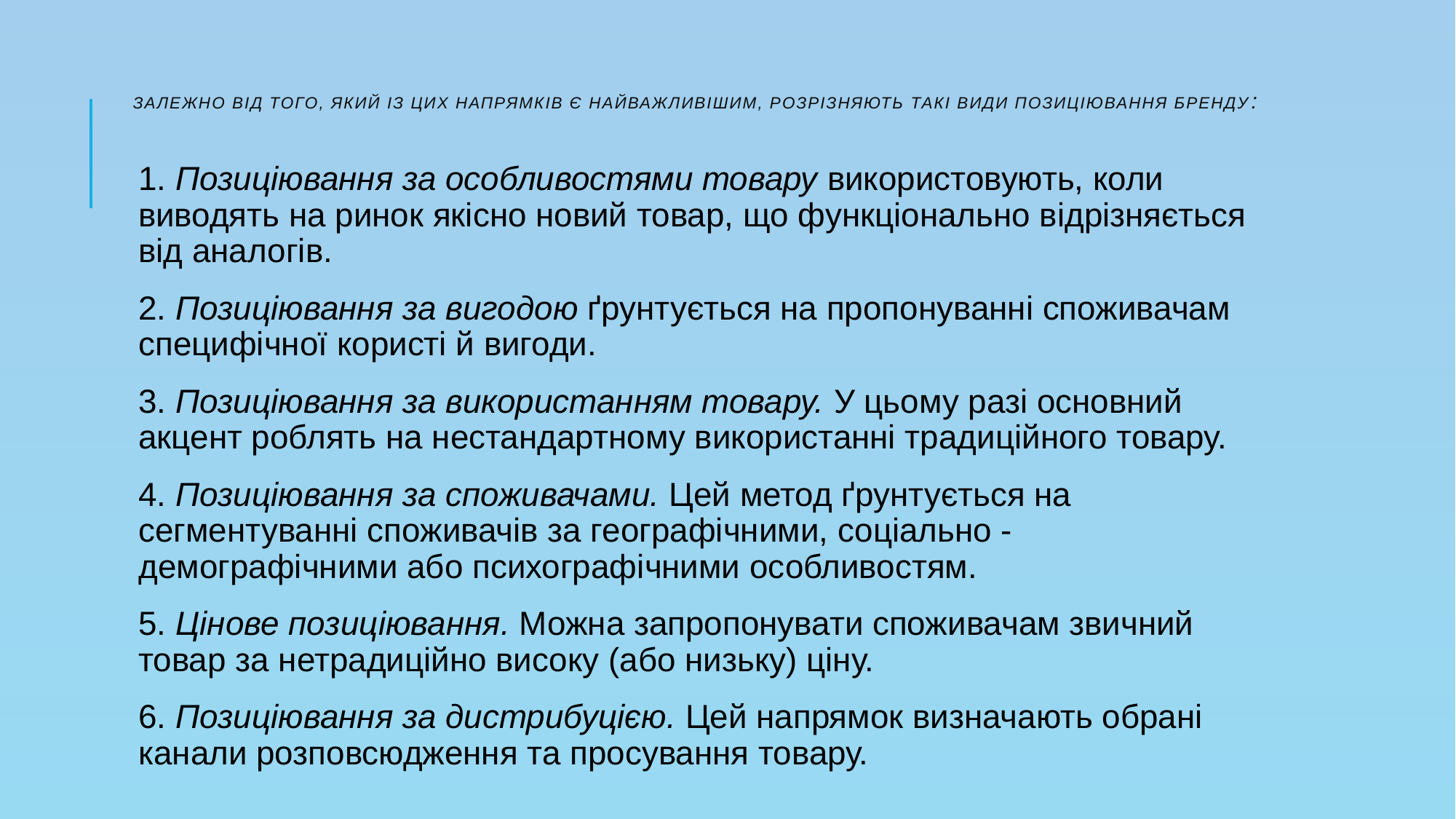

# Залежно від того, який із цих напрямків є найважливішим, розрізняють такі види позиціювання бренду:
1. Позиціювання за особливостями товару використовують, коли виводять на ринок якісно новий товар, що функціонально відрізняється від аналогів.
2. Позиціювання за вигодою ґрунтується на пропонуванні споживачам специфічної користі й вигоди.
3. Позиціювання за використанням товару. У цьому разі основний акцент роблять на нестандартному використанні традиційного товару.
4. Позиціювання за споживачами. Цей метод ґрунтується на сегментуванні споживачів за географічними, соціально - демографічними або психографічними особливостям.
5. Цінове позиціювання. Можна запропонувати споживачам звичний товар за нетрадиційно високу (або низьку) ціну.
6. Позиціювання за дистрибуцією. Цей напрямок визначають обрані канали розповсюдження та просування товару.